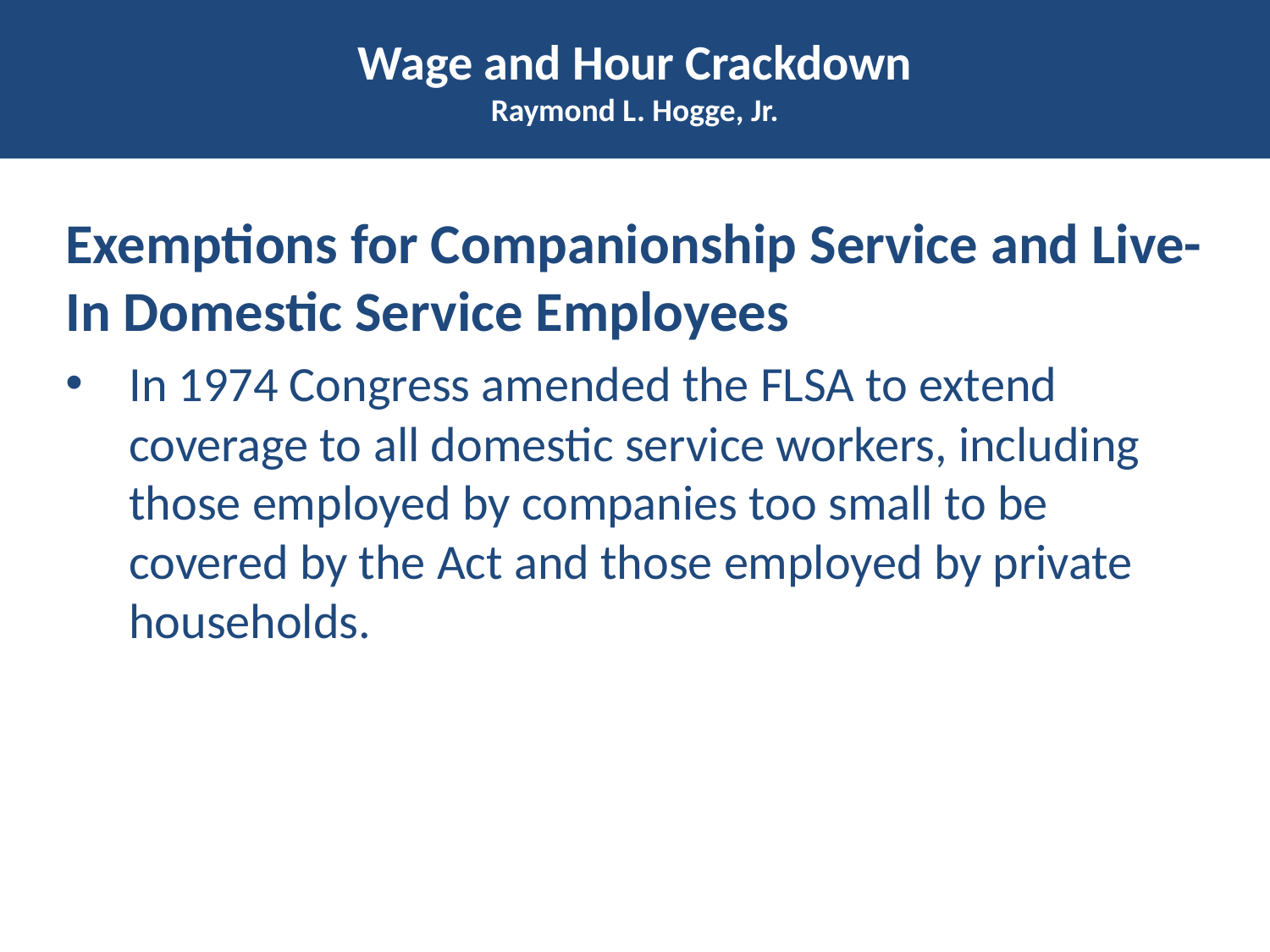

# Wage and Hour Crackdown Raymond L. Hogge, Jr.
Exemptions for Companionship Service and Live-In Domestic Service Employees
In 1974 Congress amended the FLSA to extend coverage to all domestic service workers, including those employed by companies too small to be covered by the Act and those employed by private households.